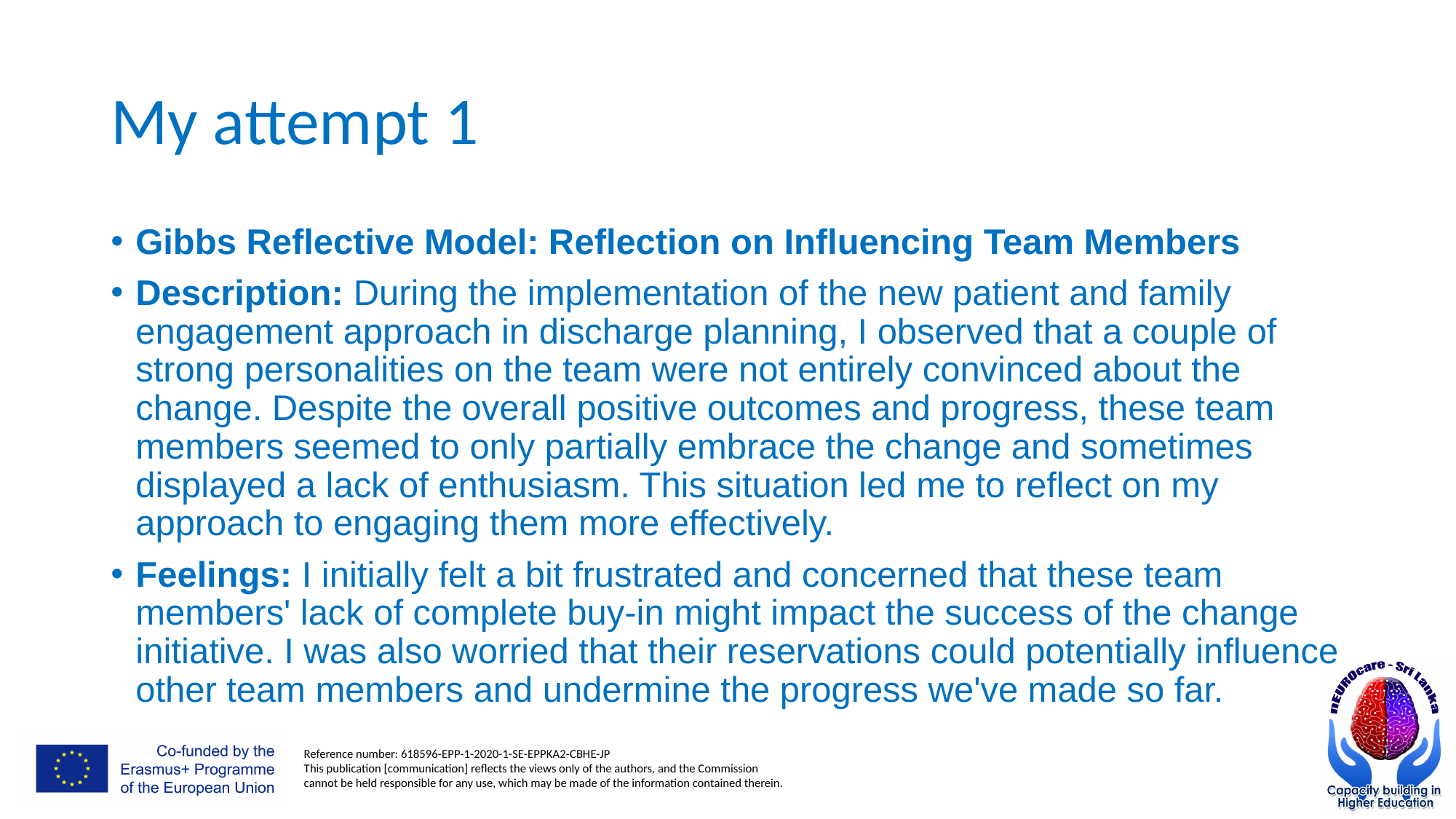

# My attempt 1
Gibbs Reflective Model: Reflection on Influencing Team Members
Description: During the implementation of the new patient and family engagement approach in discharge planning, I observed that a couple of strong personalities on the team were not entirely convinced about the change. Despite the overall positive outcomes and progress, these team members seemed to only partially embrace the change and sometimes displayed a lack of enthusiasm. This situation led me to reflect on my approach to engaging them more effectively.
Feelings: I initially felt a bit frustrated and concerned that these team members' lack of complete buy-in might impact the success of the change initiative. I was also worried that their reservations could potentially influence other team members and undermine the progress we've made so far.